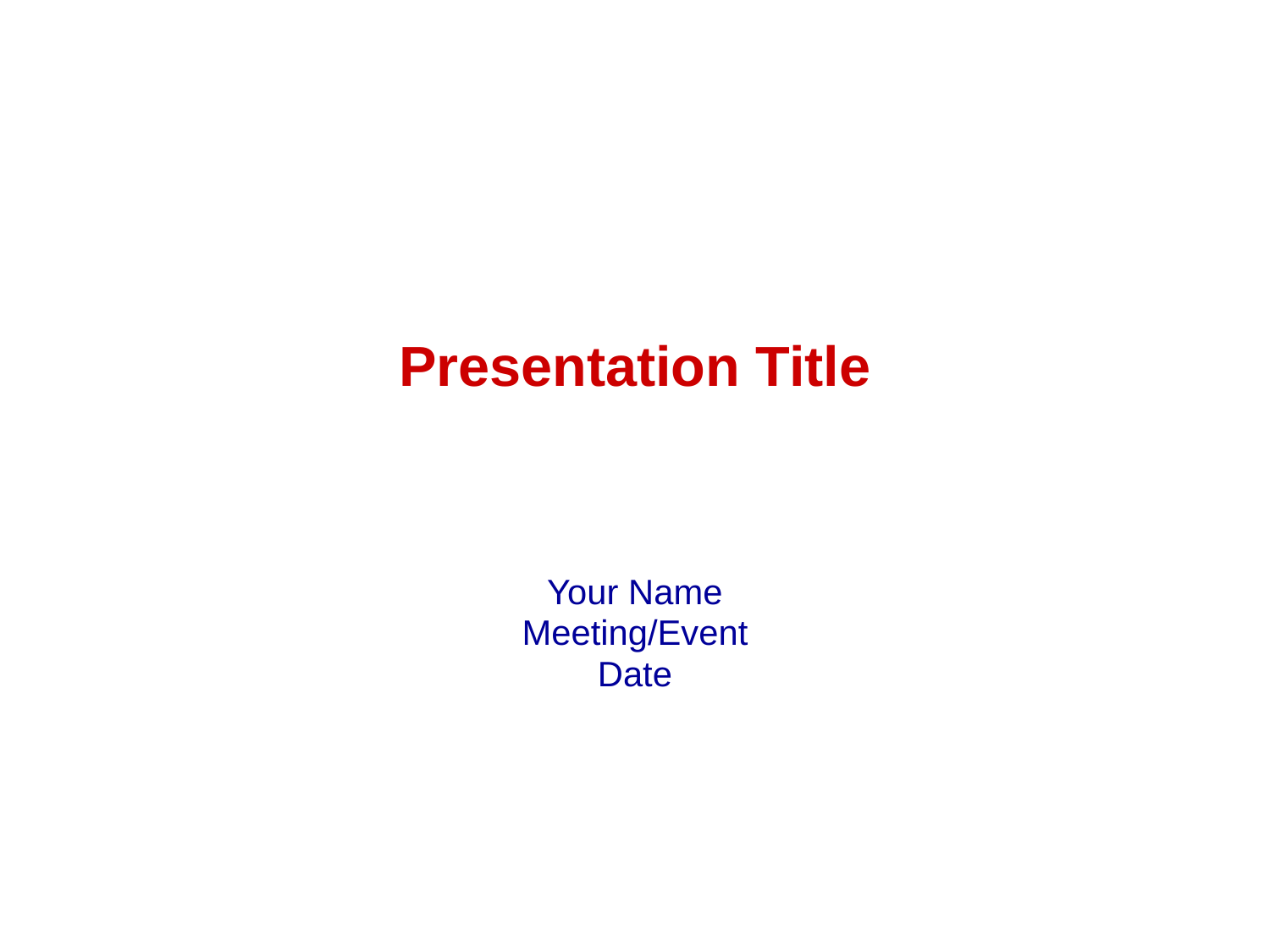

# Presentation Title
Your Name
Meeting/Event
Date